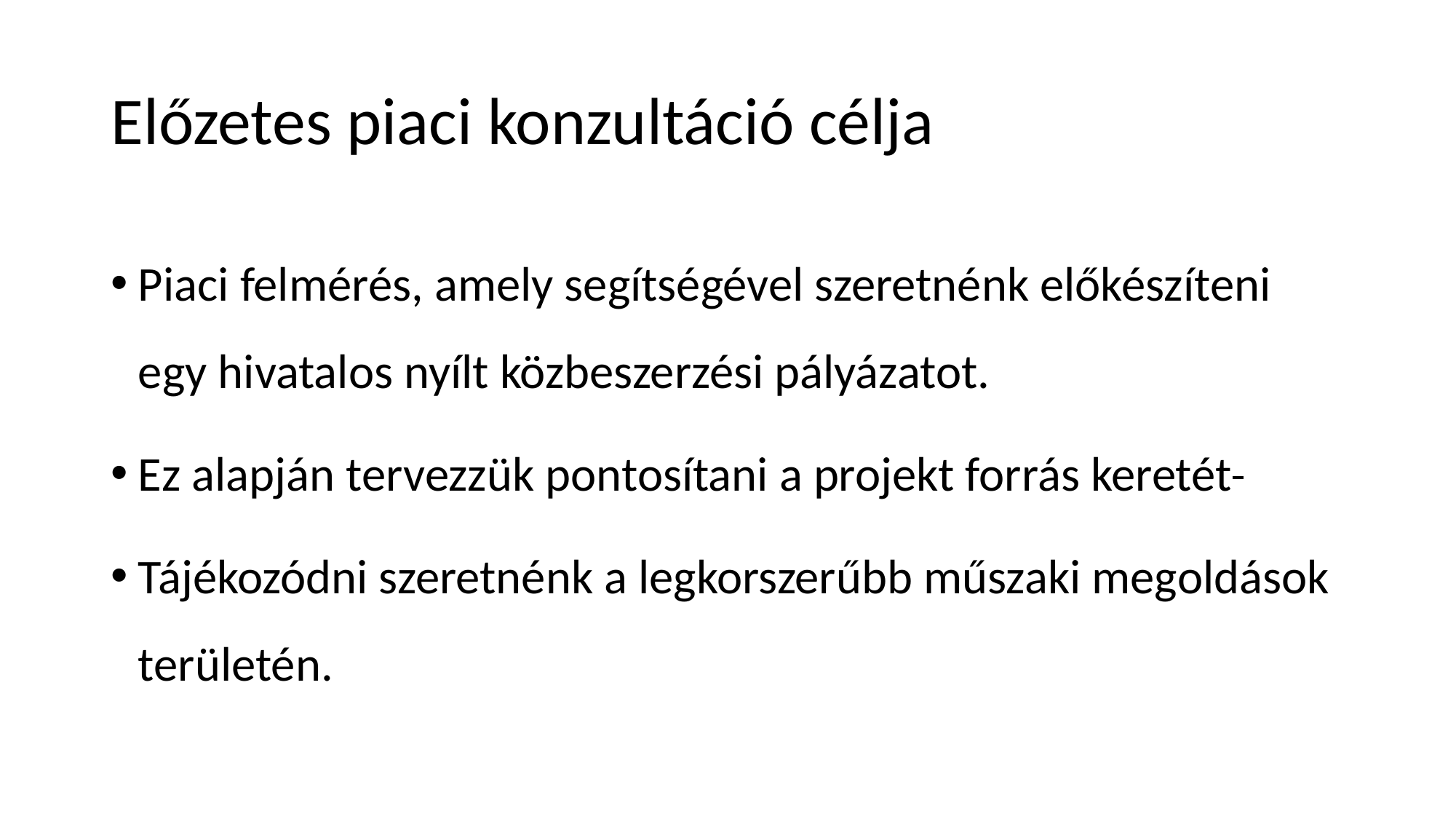

# Előzetes piaci konzultáció célja
Piaci felmérés, amely segítségével szeretnénk előkészíteni egy hivatalos nyílt közbeszerzési pályázatot.
Ez alapján tervezzük pontosítani a projekt forrás keretét
Tájékozódni szeretnénk a legkorszerűbb műszaki megoldások területén.